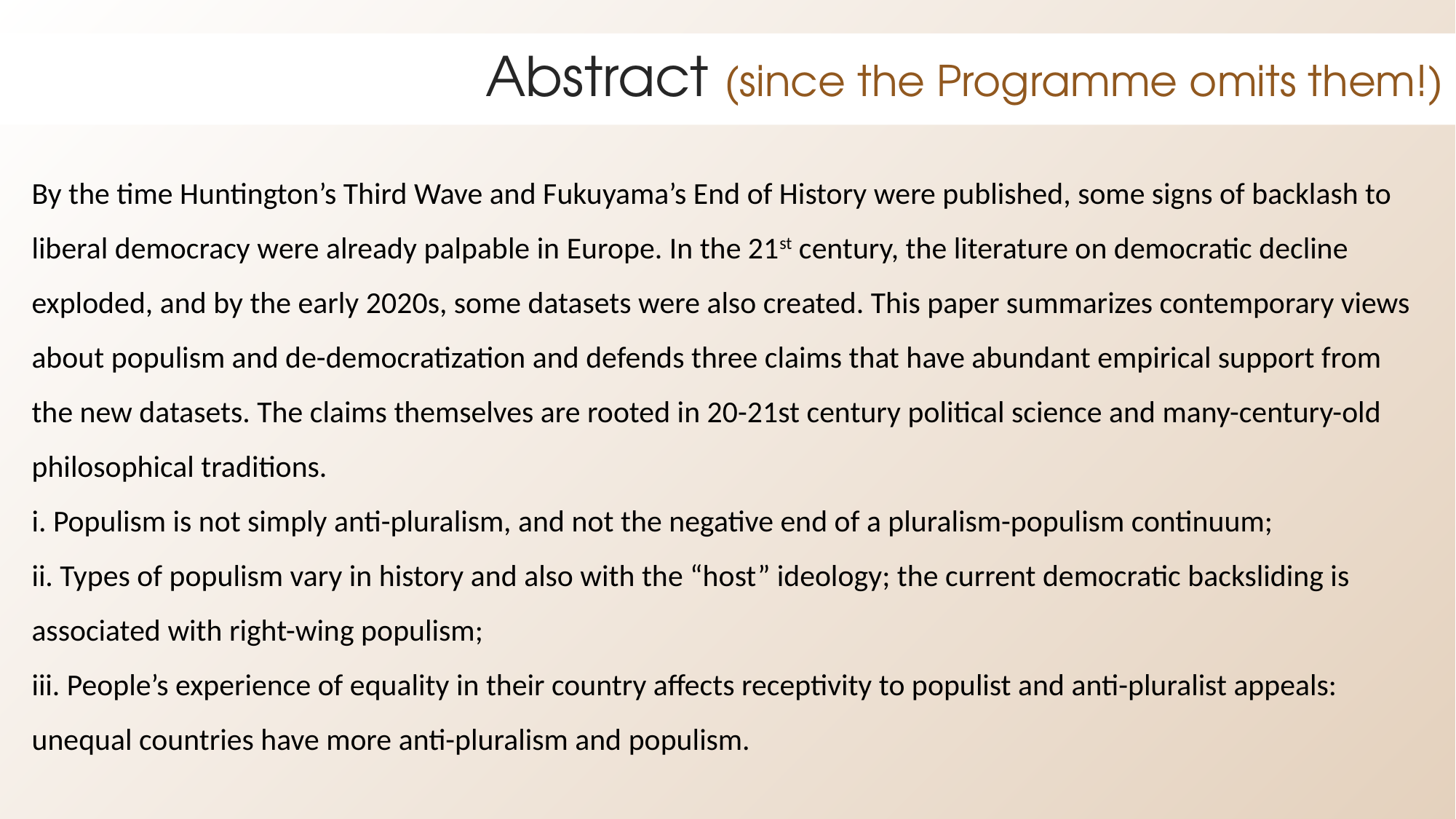

# Abstract (since the Programme omits them!)
By the time Huntington’s Third Wave and Fukuyama’s End of History were published, some signs of backlash to liberal democracy were already palpable in Europe. In the 21st century, the literature on democratic decline exploded, and by the early 2020s, some datasets were also created. This paper summarizes contemporary views about populism and de-democratization and defends three claims that have abundant empirical support from the new datasets. The claims themselves are rooted in 20-21st century political science and many-century-old philosophical traditions.
i. Populism is not simply anti-pluralism, and not the negative end of a pluralism-populism continuum;
ii. Types of populism vary in history and also with the “host” ideology; the current democratic backsliding is associated with right-wing populism;
iii. People’s experience of equality in their country affects receptivity to populist and anti-pluralist appeals: unequal countries have more anti-pluralism and populism.